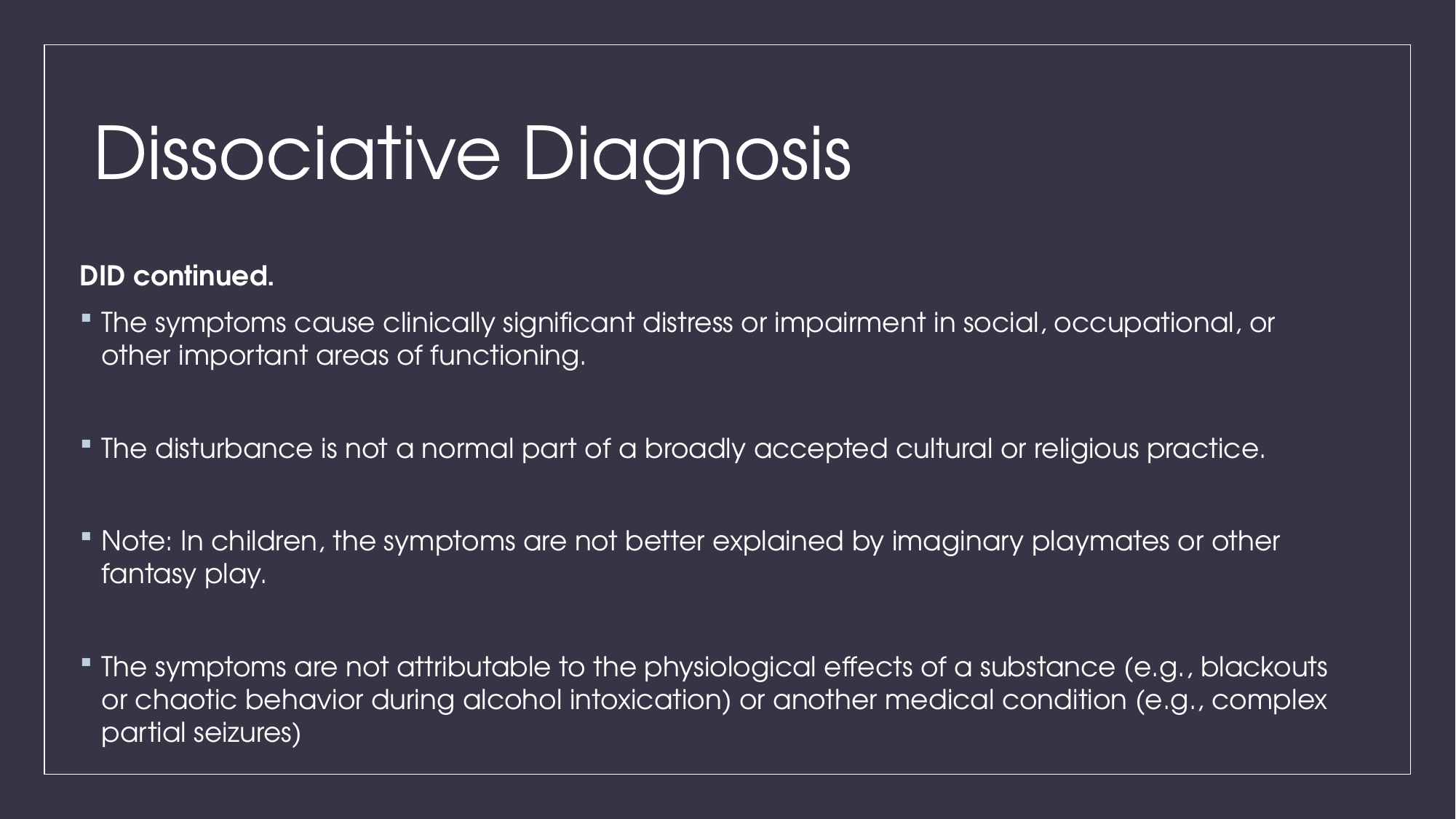

# Dissociative Diagnosis
DID continued.
The symptoms cause clinically significant distress or impairment in social, occupational, or other important areas of functioning.

The disturbance is not a normal part of a broadly accepted cultural or religious practice.

Note: In children, the symptoms are not better explained by imaginary playmates or other fantasy play.

The symptoms are not attributable to the physiological effects of a substance (e.g., blackouts or chaotic behavior during alcohol intoxication) or another medical condition (e.g., complex partial seizures)